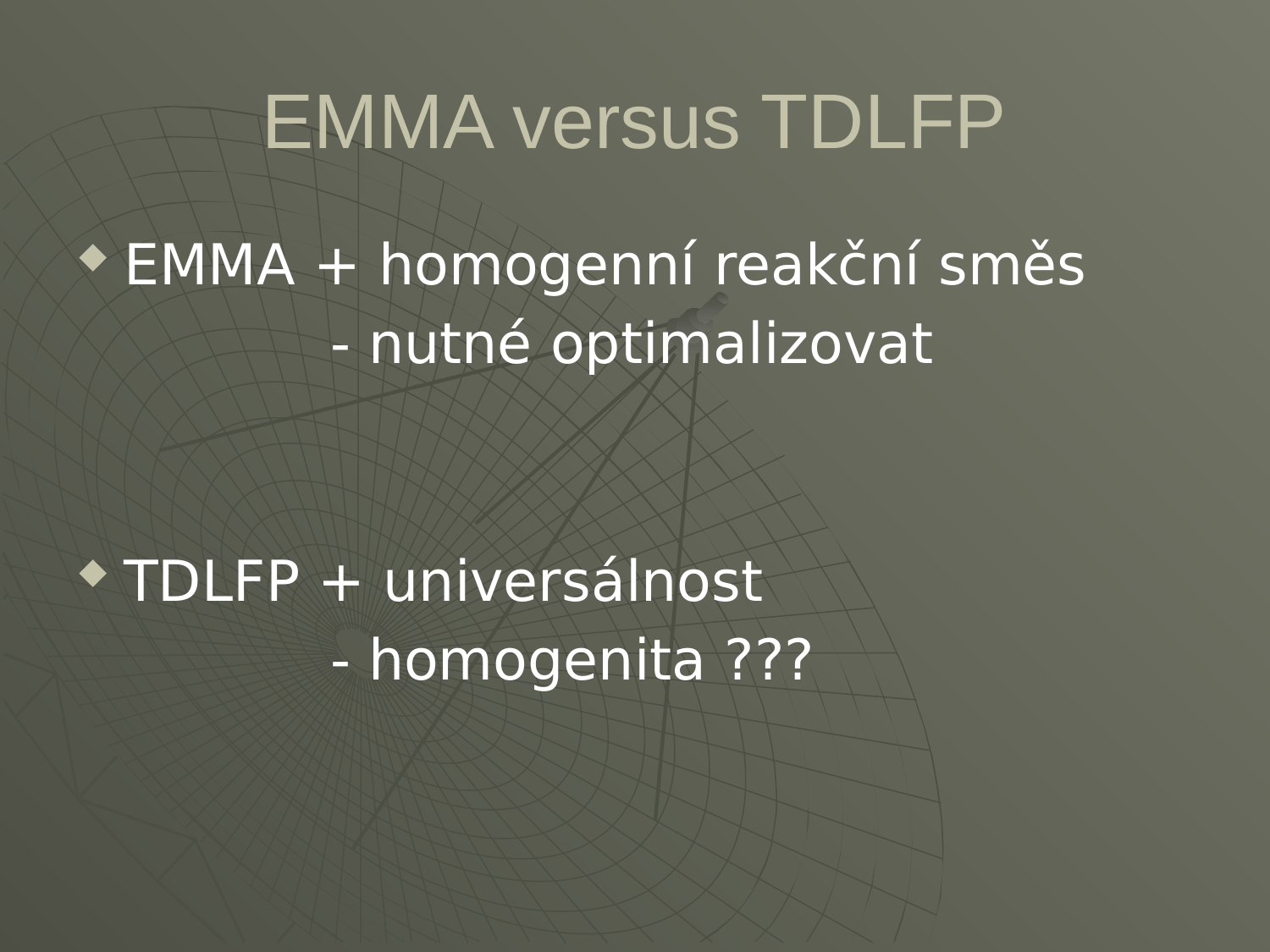

# EMMA versus TDLFP
EMMA + homogenní reakční směs
		- nutné optimalizovat

TDLFP + universálnost
		- homogenita ???